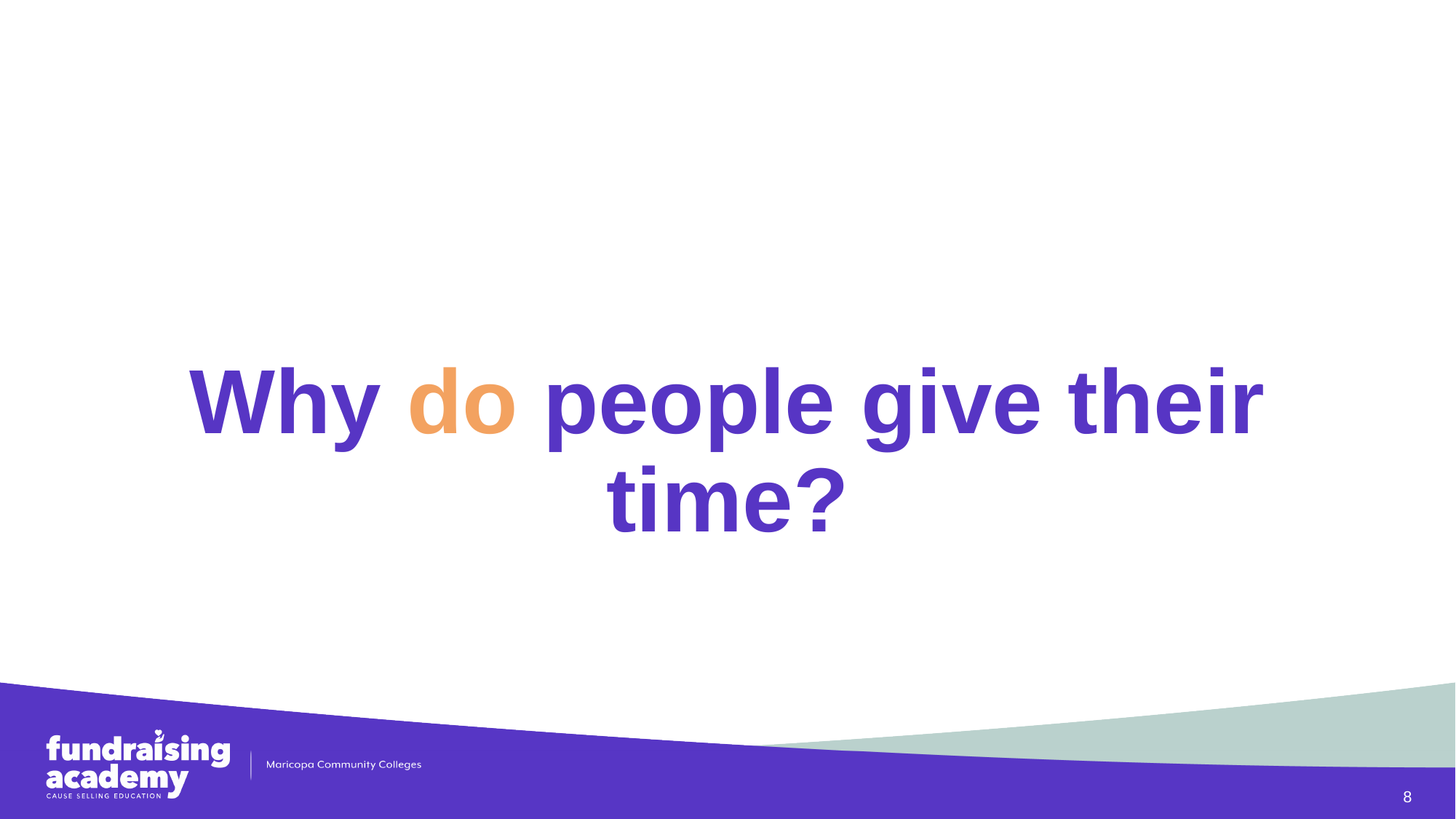

# Why do people give their time?